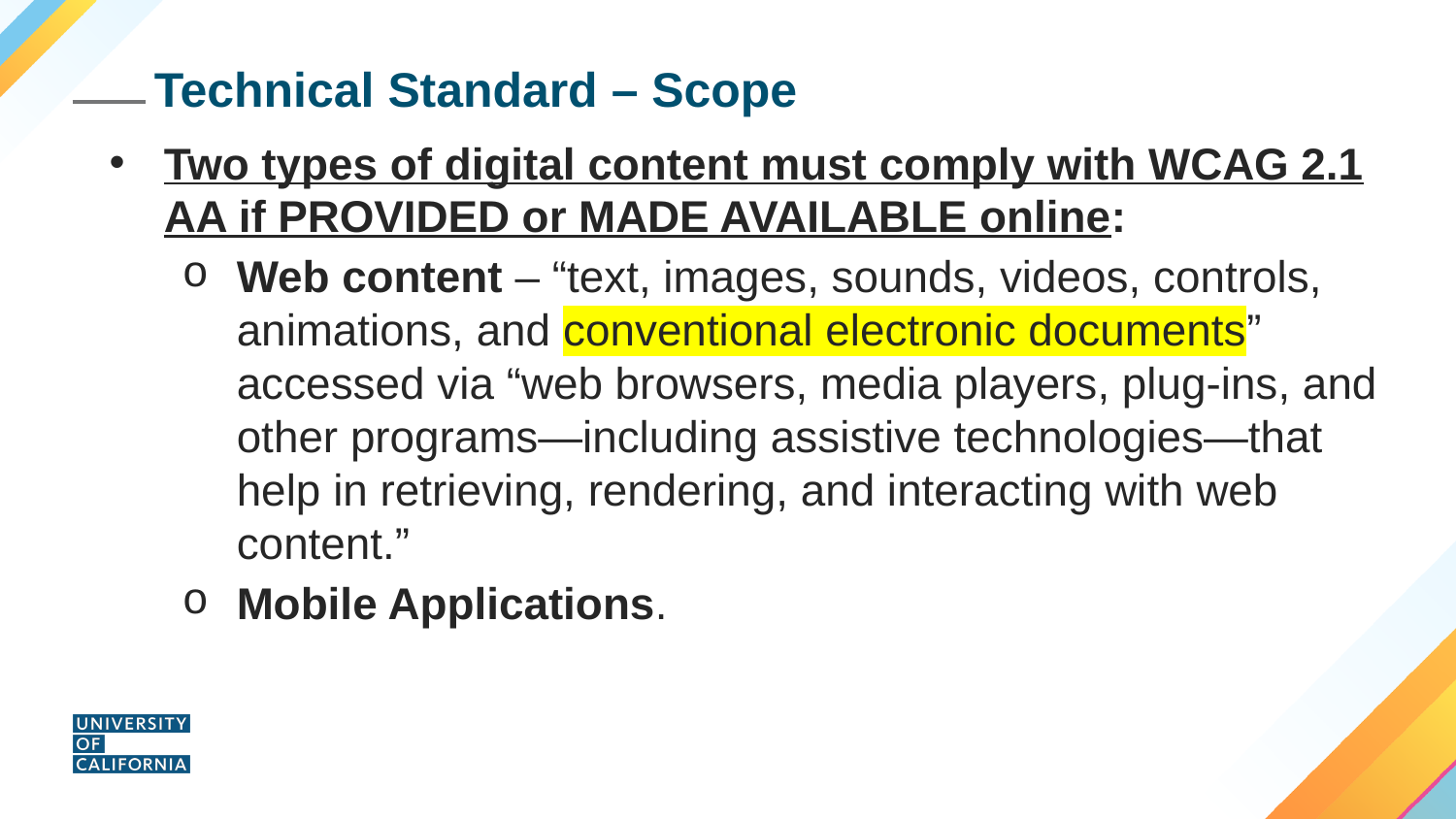

# Technical Standard – Scope
Two types of digital content must comply with WCAG 2.1 AA if PROVIDED or MADE AVAILABLE online:
Web content – “text, images, sounds, videos, controls, animations, and conventional electronic documents” accessed via “web browsers, media players, plug-ins, and other programs—including assistive technologies—that help in retrieving, rendering, and interacting with web content.”
Mobile Applications.